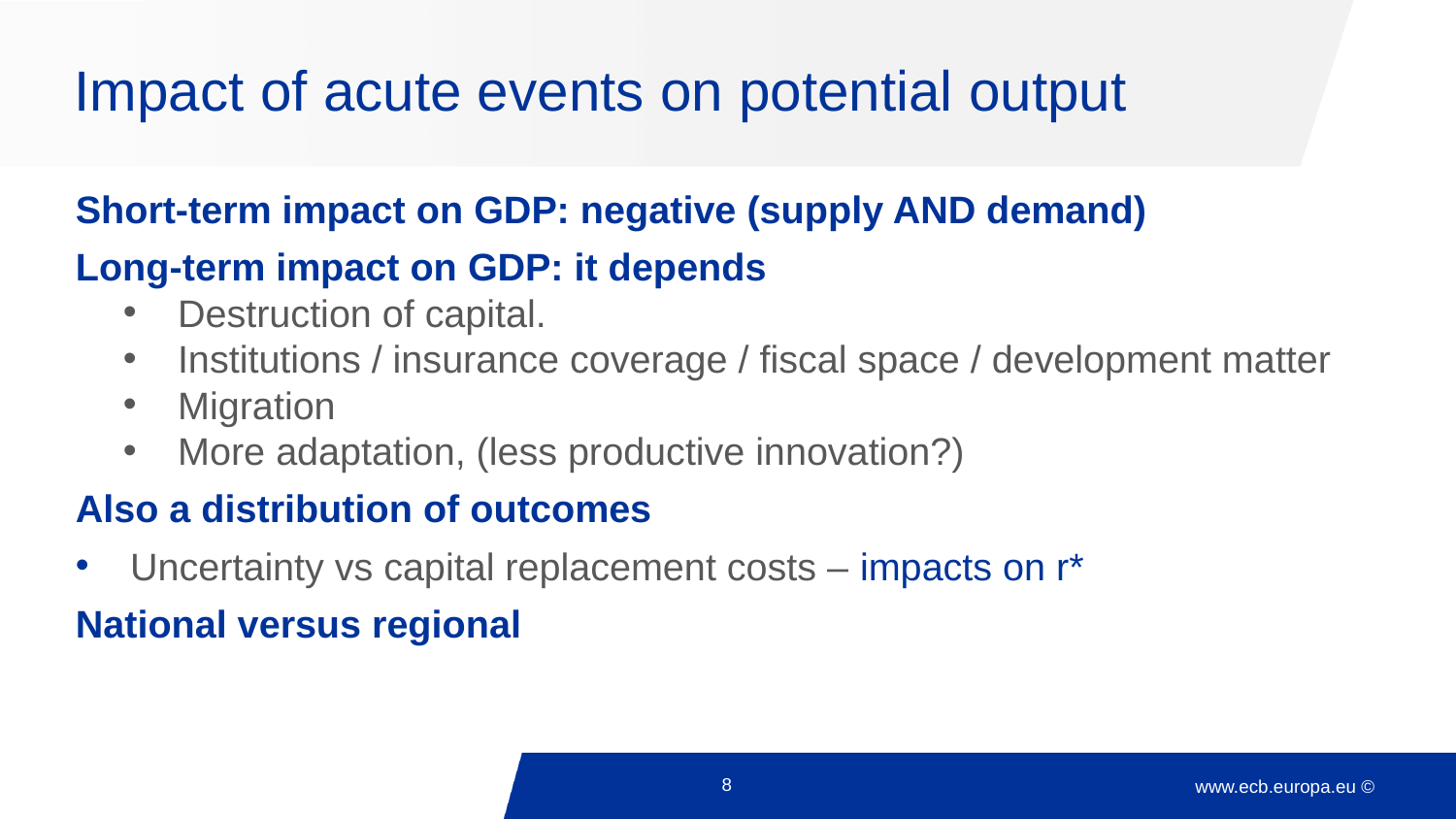

# Impact of acute events on potential output
Short-term impact on GDP: negative (supply AND demand)
Long-term impact on GDP: it depends
Destruction of capital.
Institutions / insurance coverage / fiscal space / development matter
Migration
More adaptation, (less productive innovation?)
Also a distribution of outcomes
Uncertainty vs capital replacement costs – impacts on r*
National versus regional

8